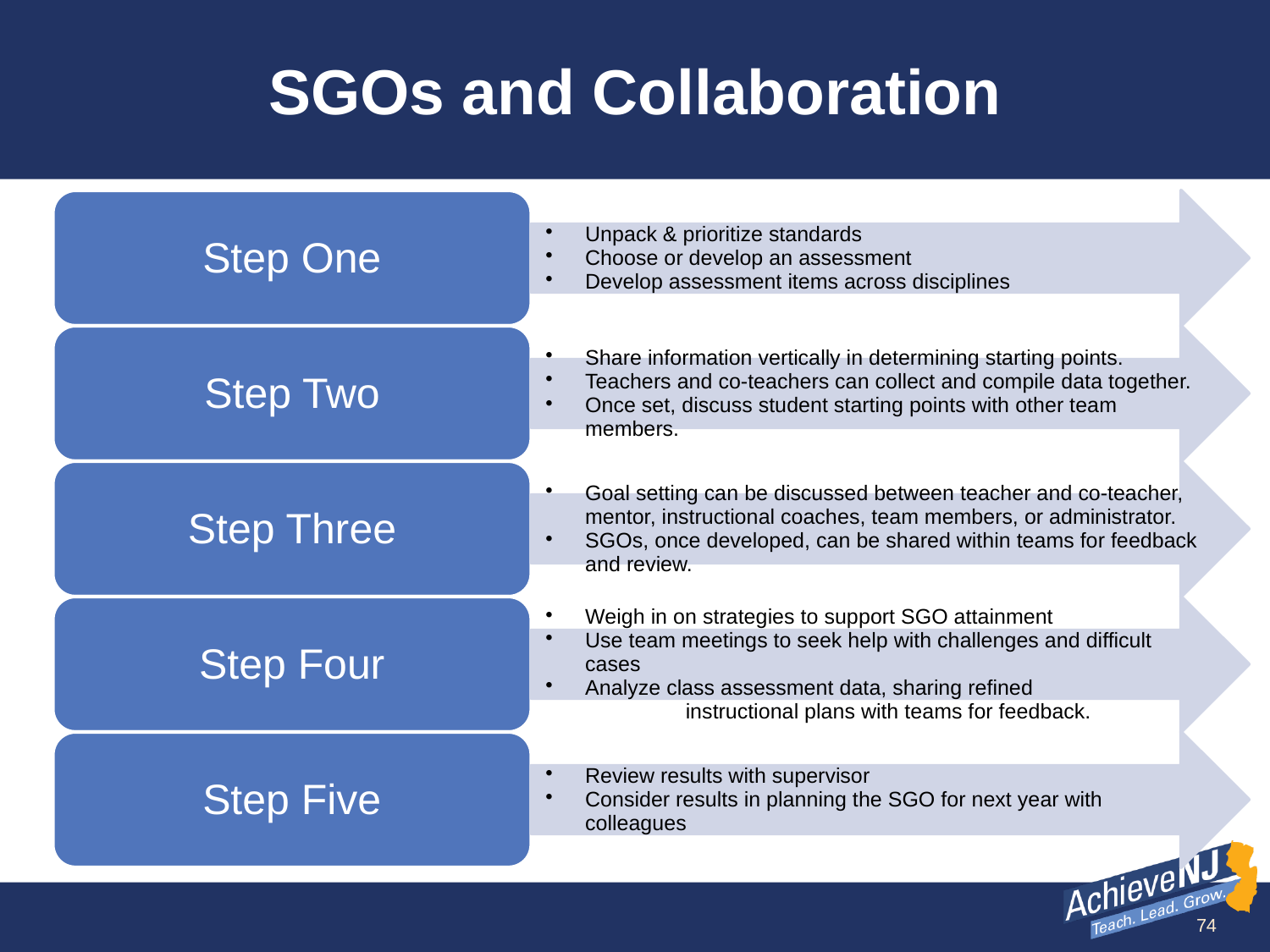

# SGOs and Collaboration
Step One
Unpack & prioritize standards
Step Two
Review results with supervisor
Step Three
Step Four
Weigh in on strategies to support SGO attainment
Step Five
Choose or develop an assessment
Develop assessment items across disciplines
Share information vertically in determining starting points.
Goal setting can be discussed between teacher and co-teacher, mentor, instructional coaches, team members, or administrator.
SGOs, once developed, can be shared within teams for feedback and review.
Teachers and co-teachers can collect and compile data together.
Once set, discuss student starting points with other team members.
Use team meetings to seek help with challenges and difficult cases
Analyze class assessment data, sharing refined                                              instructional plans with teams for feedback.
Consider results in planning the SGO for next year with colleagues